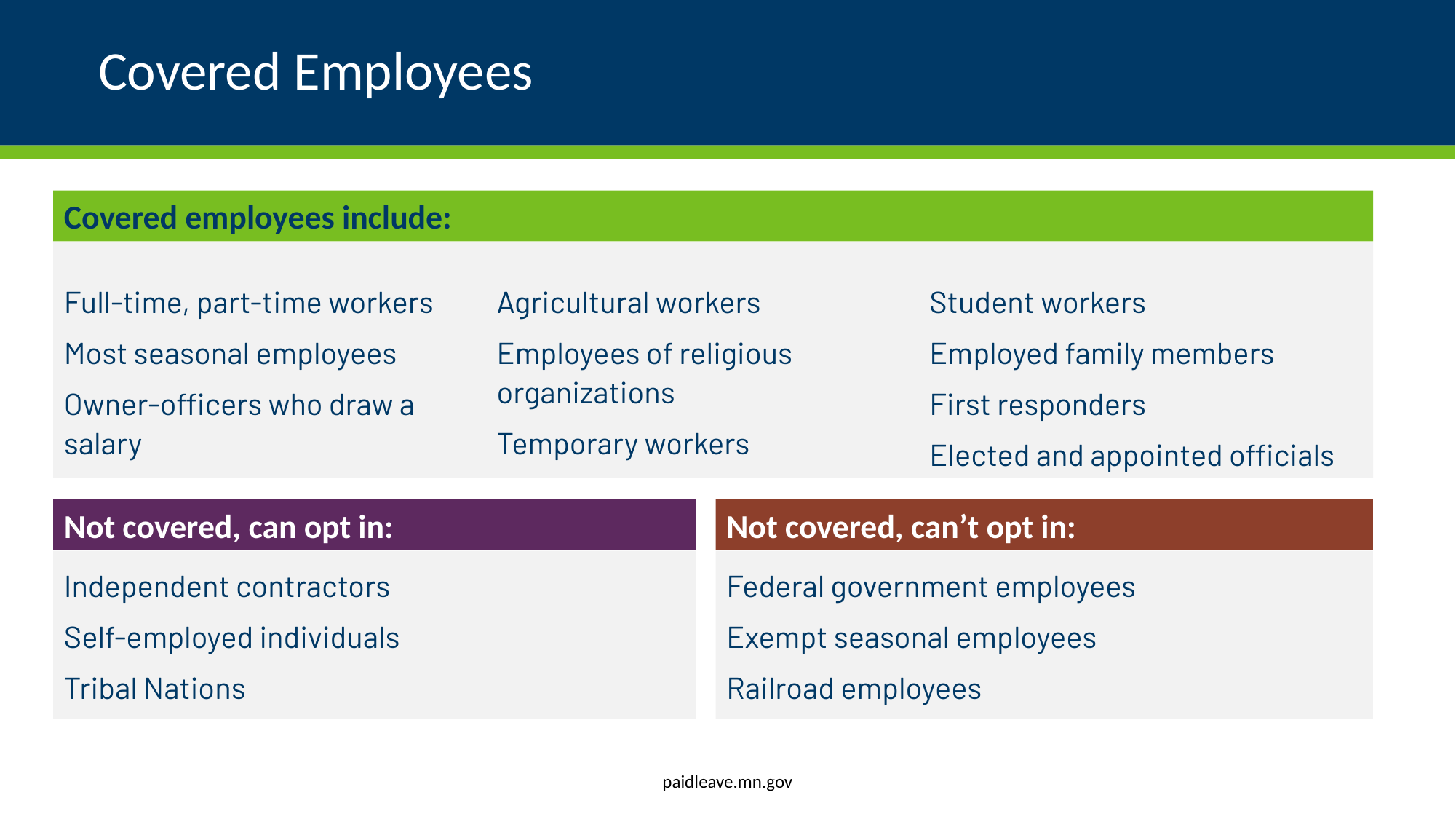

# Covered Employees

Not covered, can opt in:
Independent contractors
Self-employed individuals
Tribal Nations
Not covered, can’t opt in:
Federal government employees
Exempt seasonal employees
Railroad employees
Covered employees include:
Full-time, part-time workers
Most seasonal employees
Owner-officers who draw a salary
Agricultural workers
Employees of religious organizations
Temporary workers
Student workers
Employed family members
First responders
Elected and appointed officials
Not covered, can opt in:
Not covered, can’t opt in:
Independent contractors
Self-employed individuals
Tribal Nations
Federal government employees
Exempt seasonal employees
Railroad employees
Covered employees include:
Full-time, part-time workers
Most seasonal employees
Owner-officers who draw a salary
Agricultural workers
Employees of religious organizations
Temporary workers
Student workers
Employed family members
First responders
Elected and appointed officials
paidleave.mn.gov